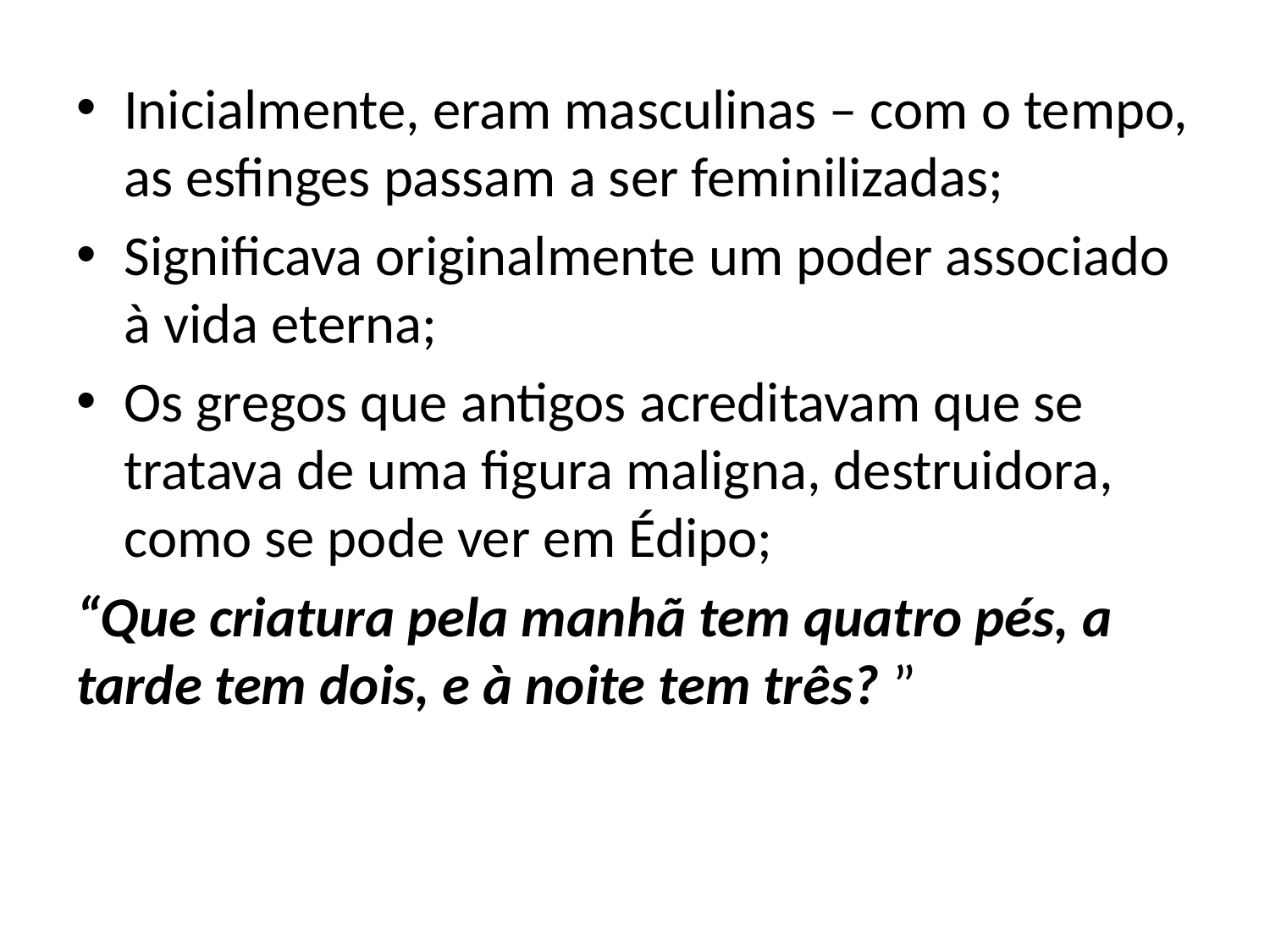

Inicialmente, eram masculinas – com o tempo, as esfinges passam a ser feminilizadas;
Significava originalmente um poder associado à vida eterna;
Os gregos que antigos acreditavam que se tratava de uma figura maligna, destruidora, como se pode ver em Édipo;
“Que criatura pela manhã tem quatro pés, a tarde tem dois, e à noite tem três? ”